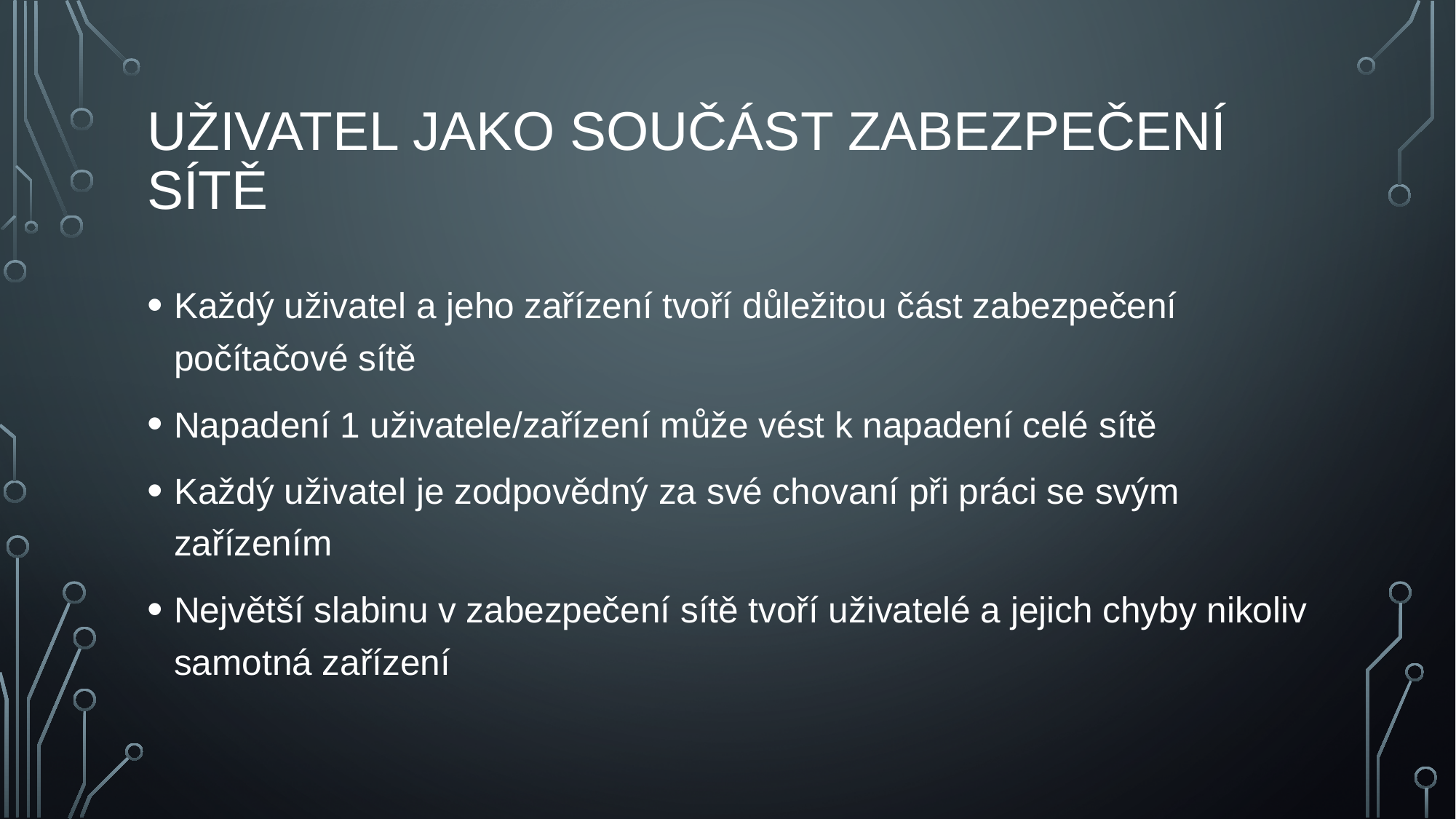

# Uživatel jako součást zabezpečení sítě
Každý uživatel a jeho zařízení tvoří důležitou část zabezpečení počítačové sítě
Napadení 1 uživatele/zařízení může vést k napadení celé sítě
Každý uživatel je zodpovědný za své chovaní při práci se svým zařízením
Největší slabinu v zabezpečení sítě tvoří uživatelé a jejich chyby nikoliv samotná zařízení